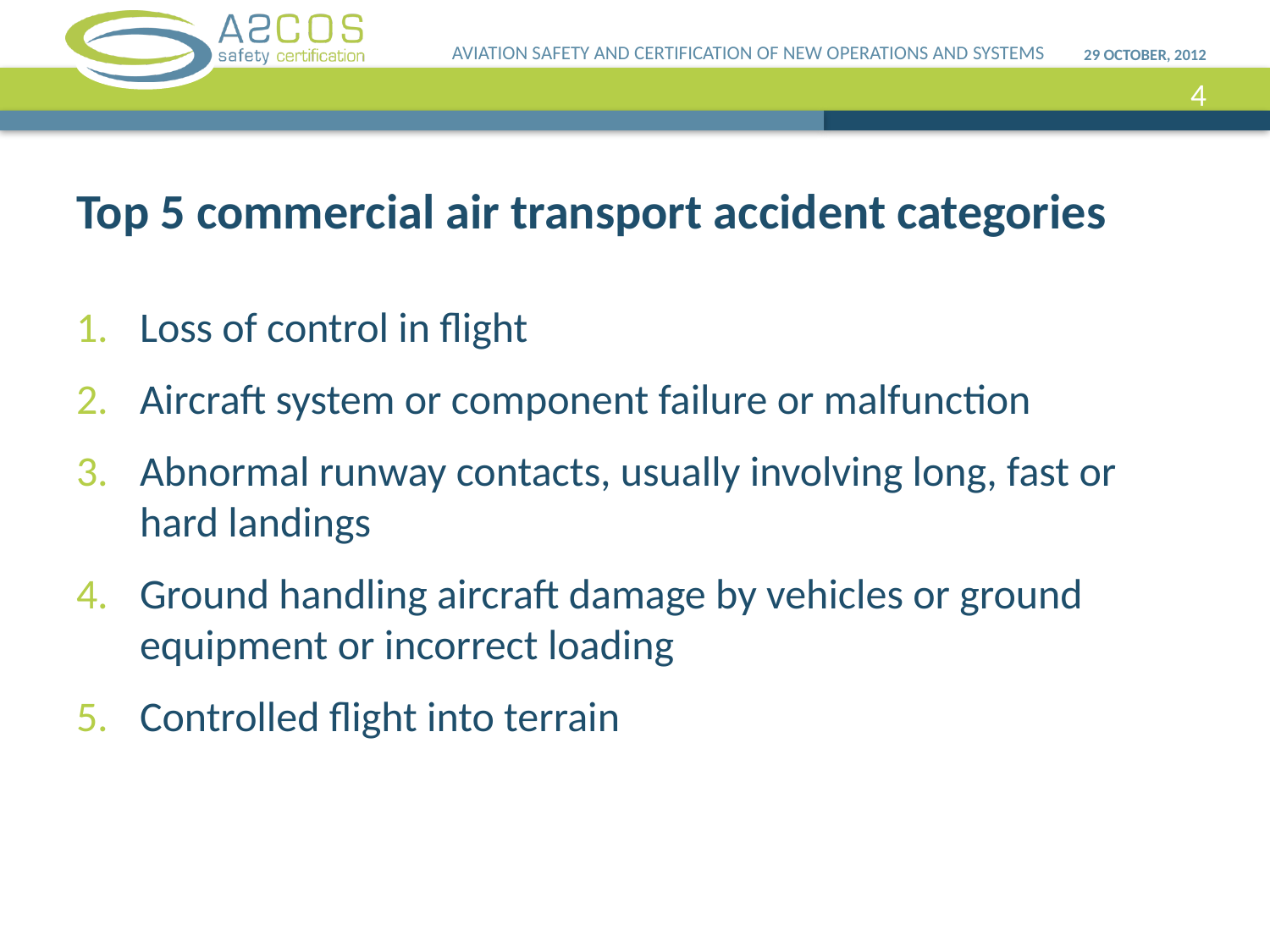

AVIATION SAFETY AND CERTIFICATION OF NEW OPERATIONS AND SYSTEMS
29 October, 2012
4
# Top 5 commercial air transport accident categories
Loss of control in flight
Aircraft system or component failure or malfunction
Abnormal runway contacts, usually involving long, fast or hard landings
Ground handling aircraft damage by vehicles or ground equipment or incorrect loading
Controlled flight into terrain